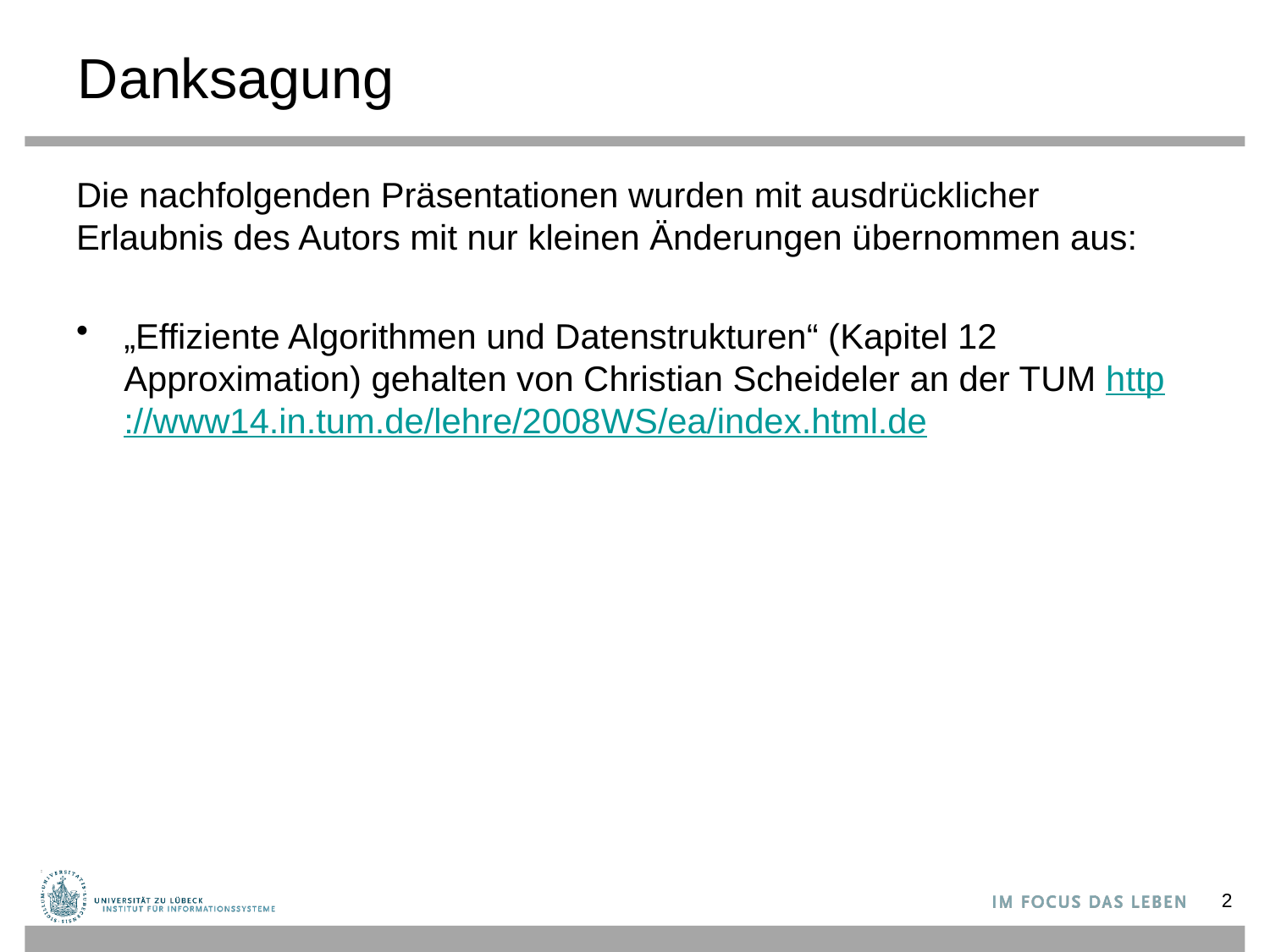

# Danksagung
Die nachfolgenden Präsentationen wurden mit ausdrücklicher Erlaubnis des Autors mit nur kleinen Änderungen übernommen aus:

„Effiziente Algorithmen und Datenstrukturen“ (Kapitel 12 Approximation) gehalten von Christian Scheideler an der TUM http://www14.in.tum.de/lehre/2008WS/ea/index.html.de

2